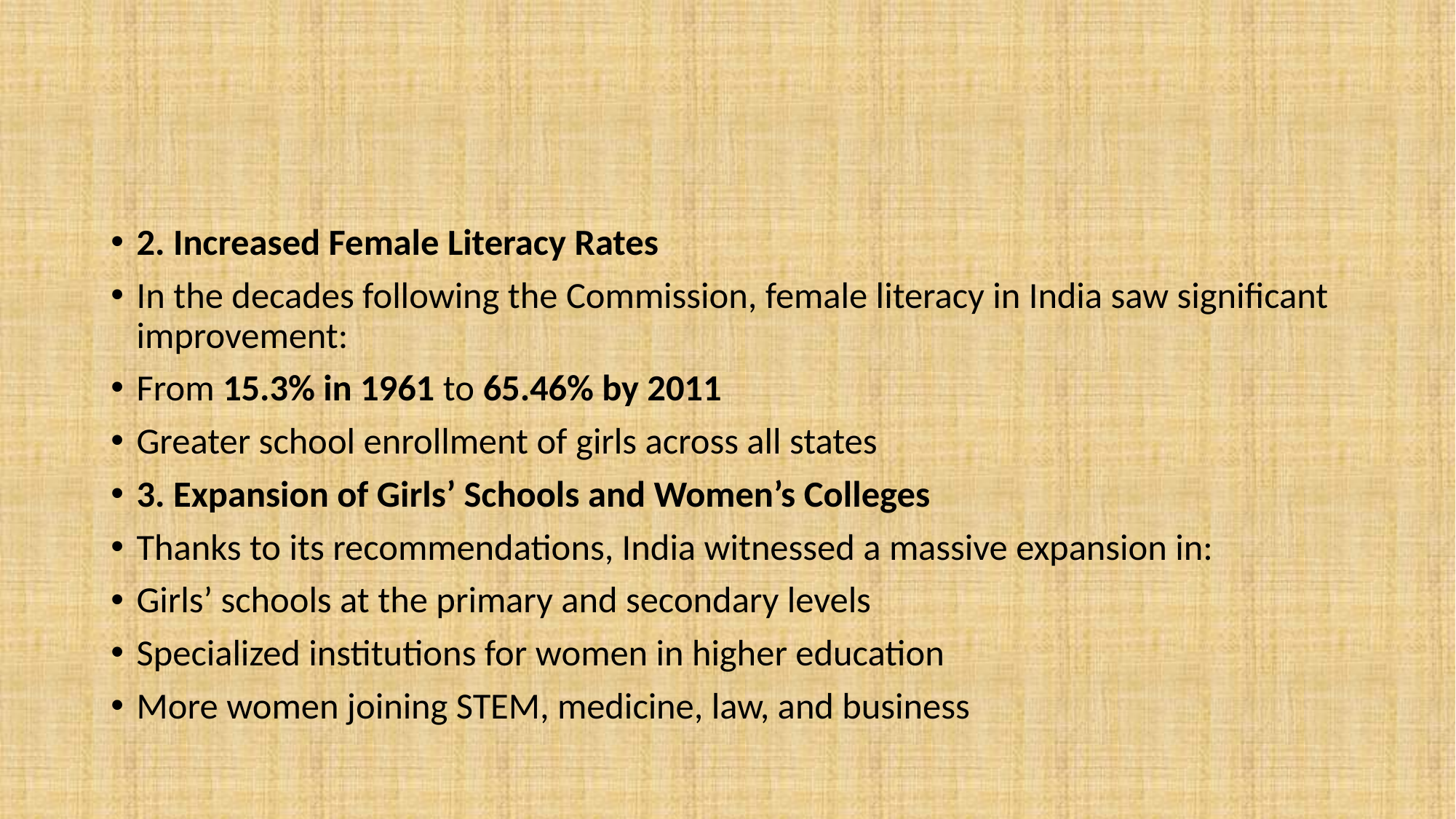

#
2. Increased Female Literacy Rates
In the decades following the Commission, female literacy in India saw significant improvement:
From 15.3% in 1961 to 65.46% by 2011
Greater school enrollment of girls across all states
3. Expansion of Girls’ Schools and Women’s Colleges
Thanks to its recommendations, India witnessed a massive expansion in:
Girls’ schools at the primary and secondary levels
Specialized institutions for women in higher education
More women joining STEM, medicine, law, and business